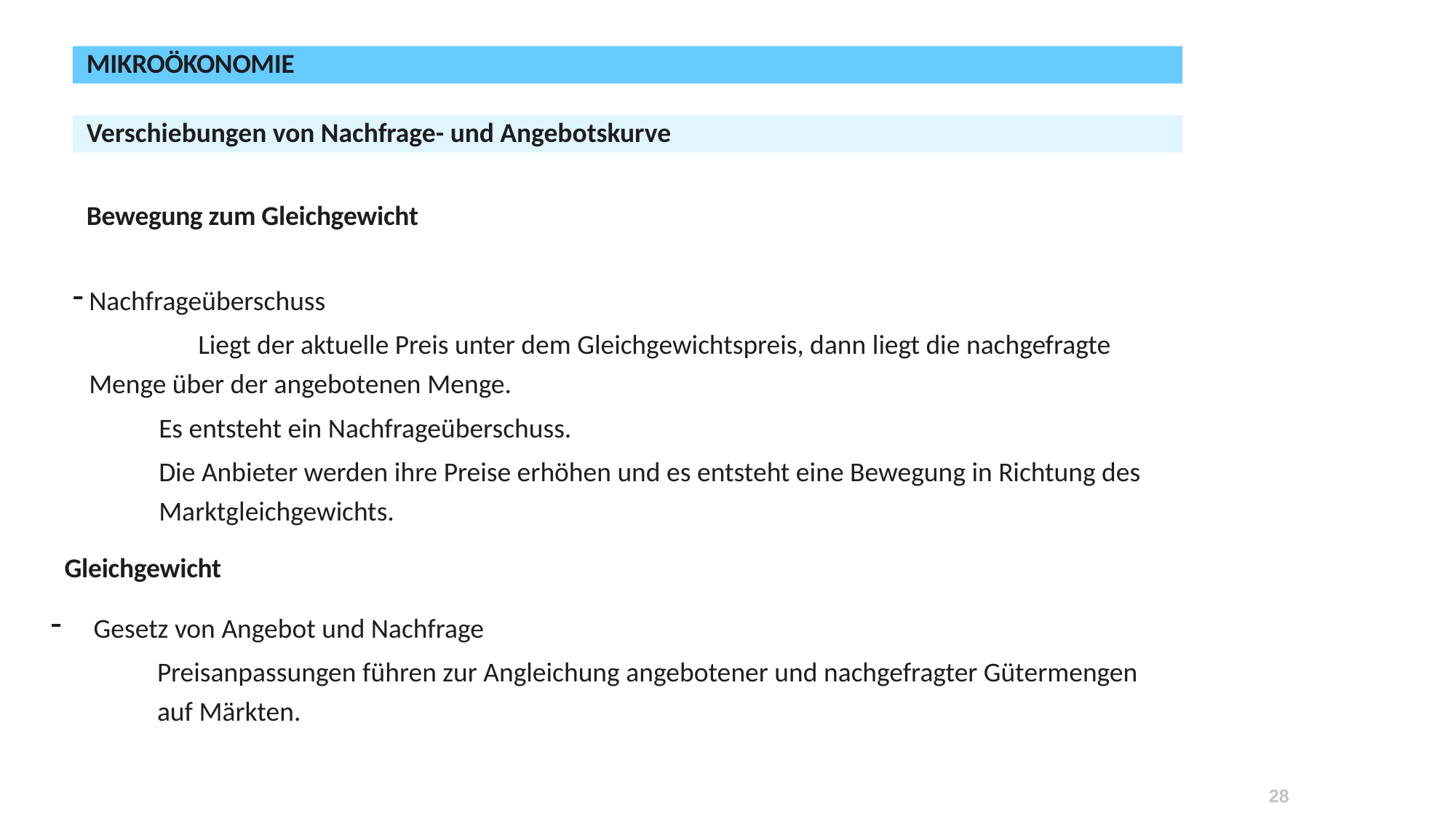

Mikroökonomie
Verschiebungen von Nachfrage- und Angebotskurve
# Bewegung zum Gleichgewicht
Nachfrageüberschuss
		Liegt der aktuelle Preis unter dem Gleichgewichtspreis, dann liegt die nachgefragte 	Menge über der angebotenen Menge.
Es entsteht ein Nachfrageüberschuss.
Die Anbieter werden ihre Preise erhöhen und es entsteht eine Bewegung in Richtung des Marktgleichgewichts.
Gleichgewicht
Gesetz von Angebot und Nachfrage
Preisanpassungen führen zur Angleichung angebotener und nachgefragter Gütermengen auf Märkten.
28